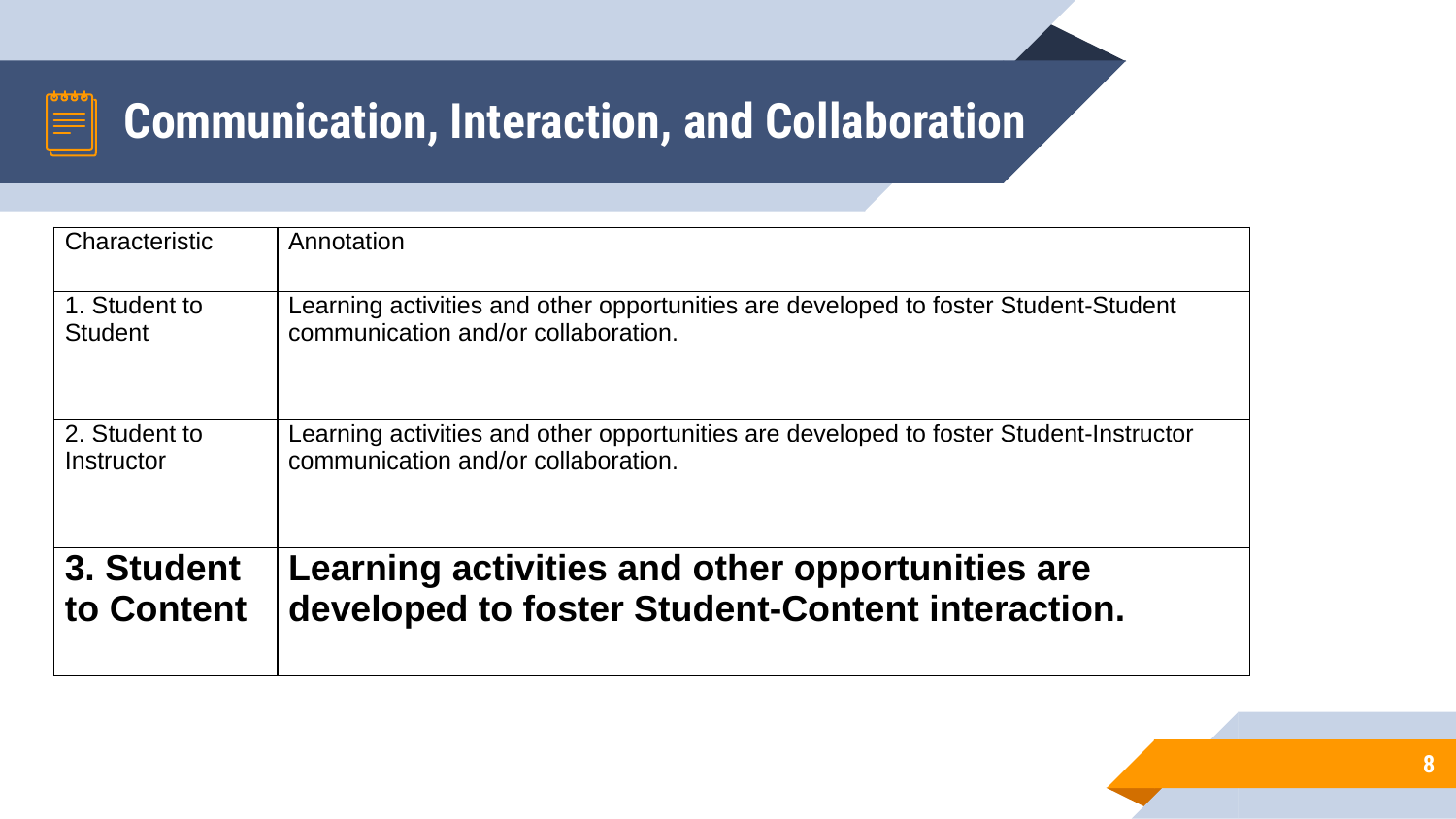

# Communication, Interaction, and Collaboration

| Characteristic | Annotation |
| --- | --- |
| 1. Student to Student | Learning activities and other opportunities are developed to foster Student-Student communication and/or collaboration. |
| 2. Student to Instructor | Learning activities and other opportunities are developed to foster Student-Instructor communication and/or collaboration. |
| 3. Student to Content | Learning activities and other opportunities are developed to foster Student-Content interaction. |
8